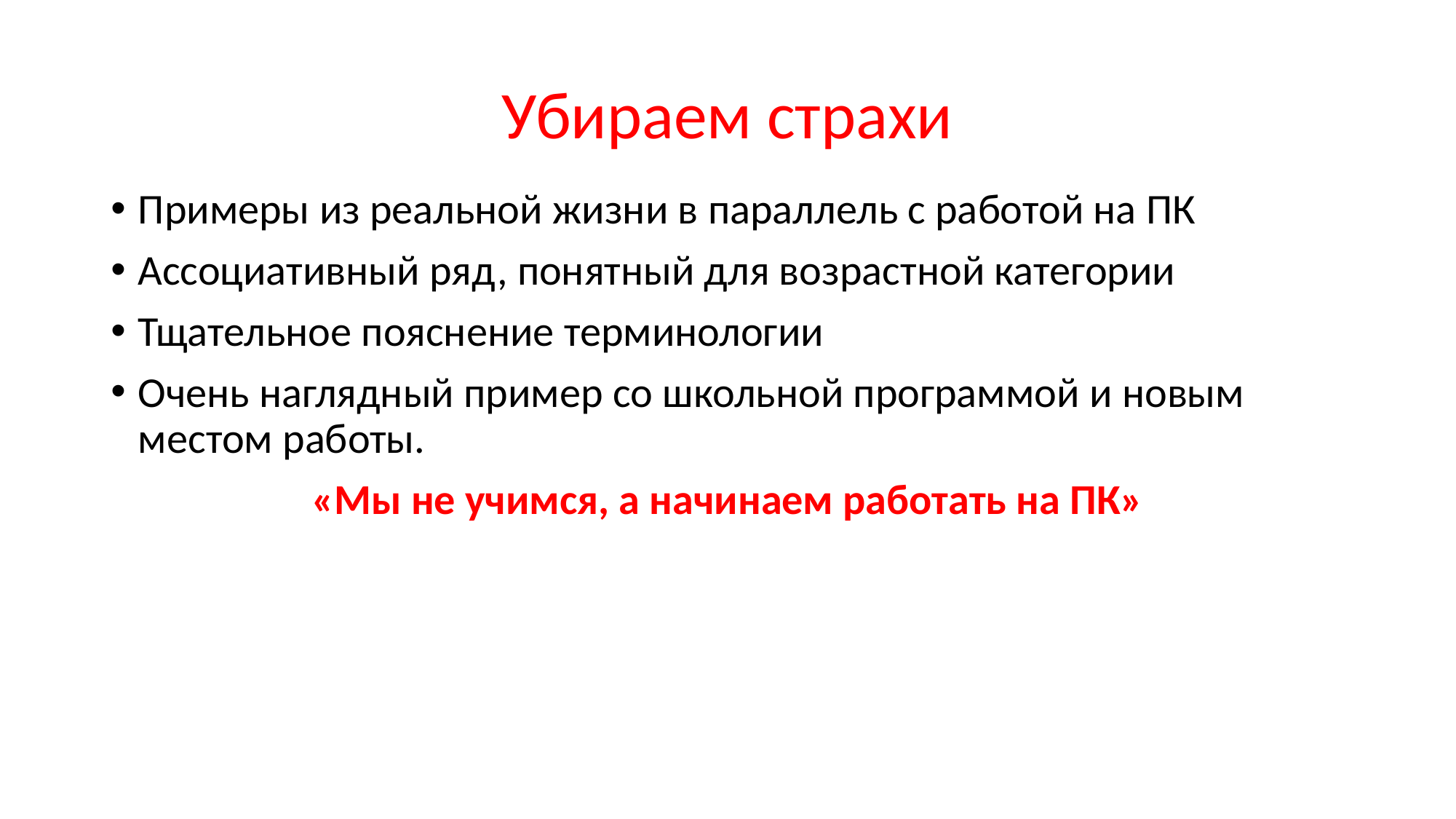

# Убираем страхи
Примеры из реальной жизни в параллель с работой на ПК
Ассоциативный ряд, понятный для возрастной категории
Тщательное пояснение терминологии
Очень наглядный пример со школьной программой и новым местом работы.
«Мы не учимся, а начинаем работать на ПК»